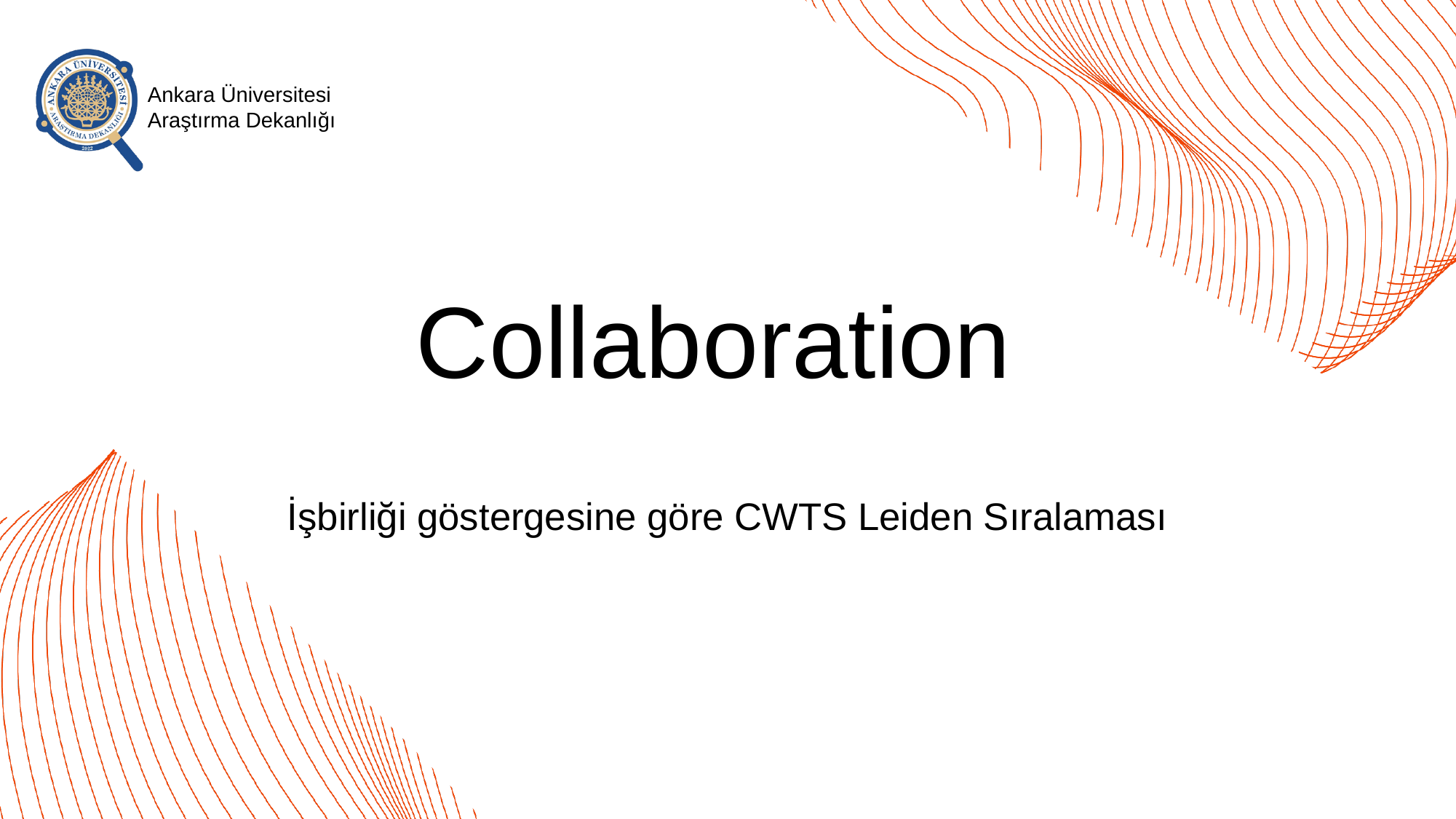

Ankara Üniversitesi Araştırma Dekanlığı
Collaboration

İşbirliği göstergesine göre CWTS Leiden Sıralaması